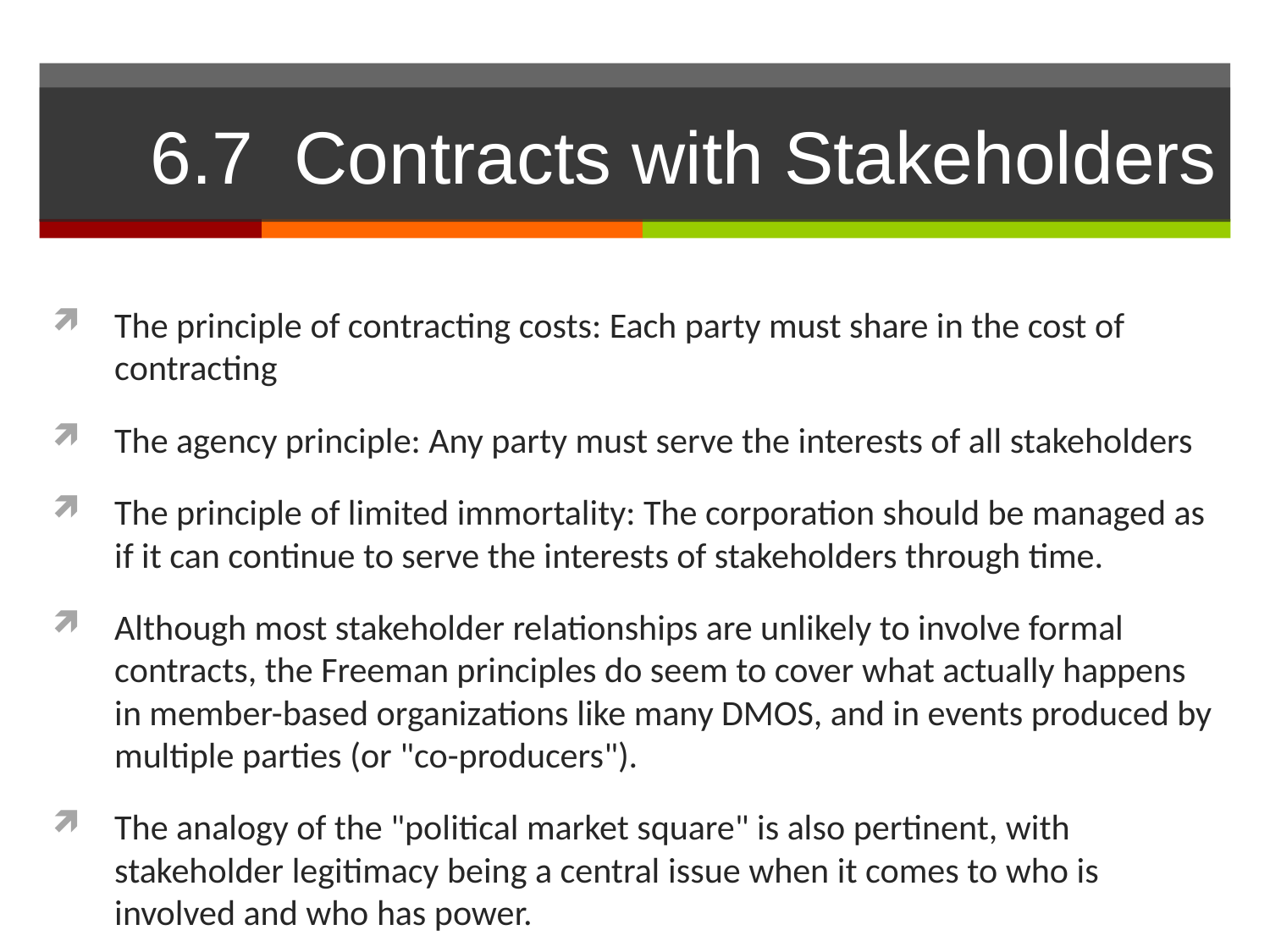

# 6.7  Contracts with Stakeholders
The principle of contracting costs: Each party must share in the cost of contracting
The agency principle: Any party must serve the interests of all stakeholders
The principle of limited immortality: The corporation should be managed as if it can continue to serve the interests of stakeholders through time.
Although most stakeholder relationships are unlikely to involve formal contracts, the Freeman principles do seem to cover what actually happens in member-based organizations like many DMOS, and in events produced by multiple parties (or "co-producers").
The analogy of the "political market square" is also pertinent, with stakeholder legitimacy being a central issue when it comes to who is involved and who has power.